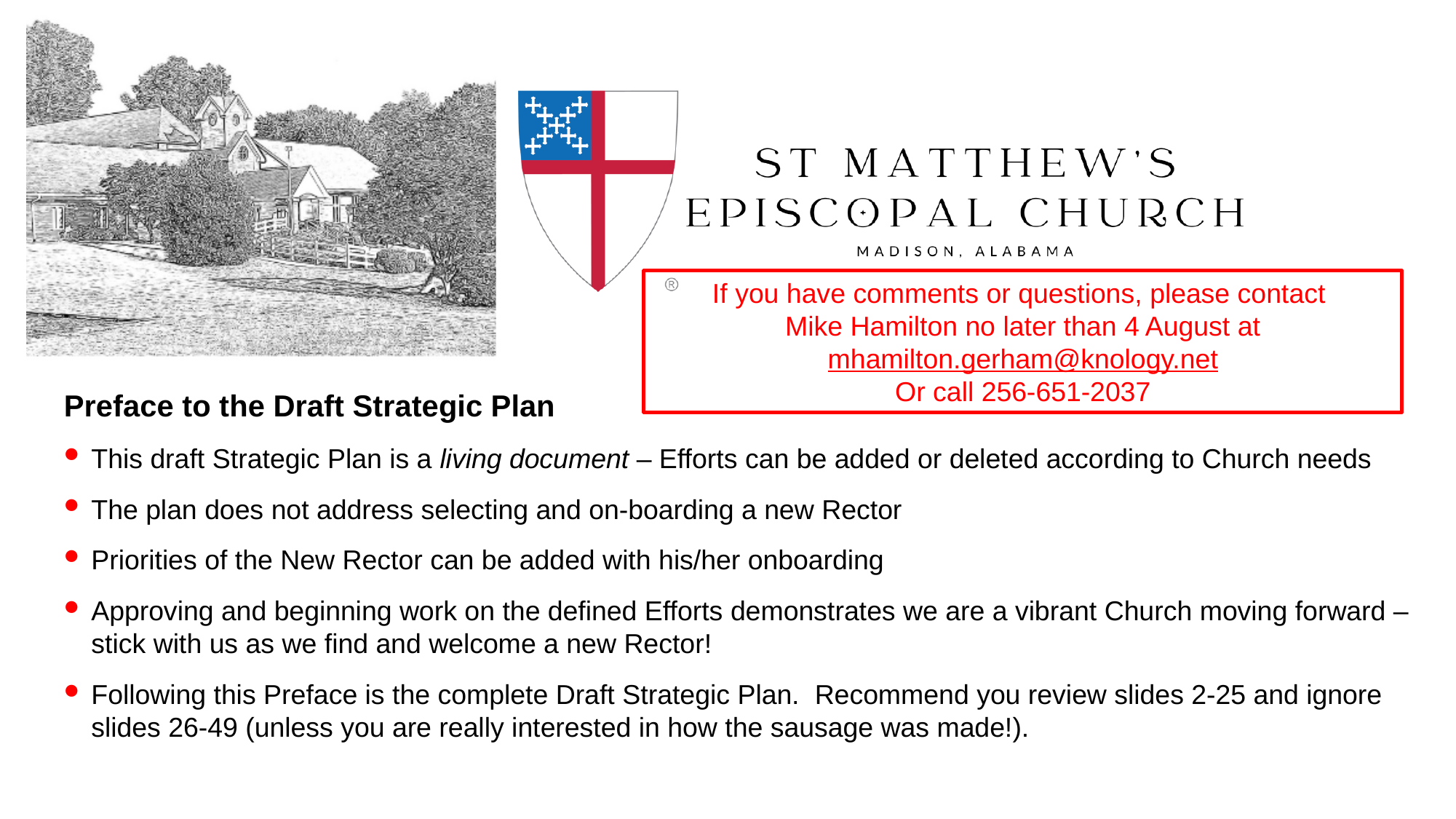

If you have comments or questions, please contact
Mike Hamilton no later than 4 August at
mhamilton.gerham@knology.net
Or call 256-651-2037
Preface to the Draft Strategic Plan
This draft Strategic Plan is a living document – Efforts can be added or deleted according to Church needs
The plan does not address selecting and on-boarding a new Rector
Priorities of the New Rector can be added with his/her onboarding
Approving and beginning work on the defined Efforts demonstrates we are a vibrant Church moving forward – stick with us as we find and welcome a new Rector!
Following this Preface is the complete Draft Strategic Plan.  Recommend you review slides 2-25 and ignore slides 26-49 (unless you are really interested in how the sausage was made!).